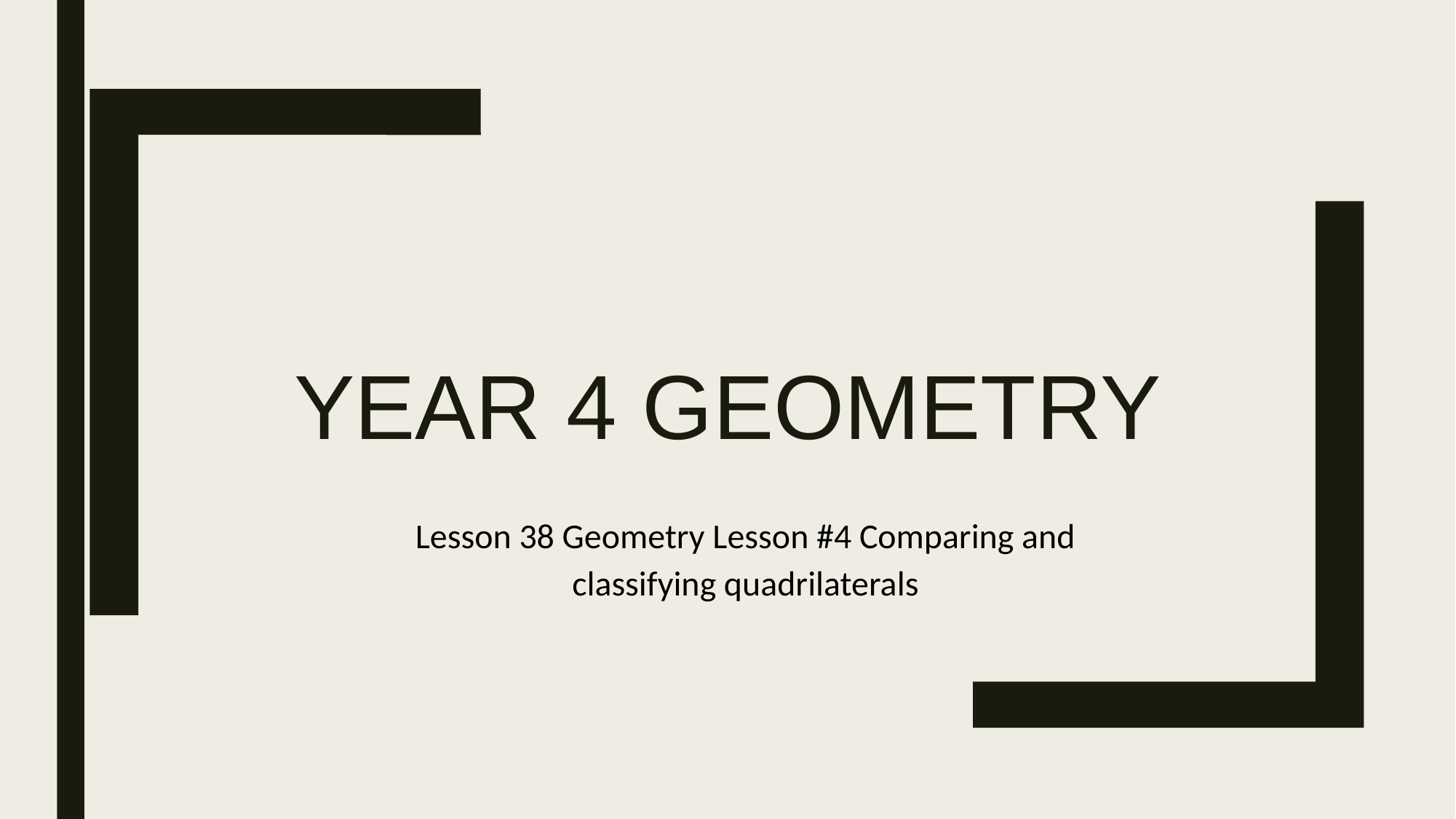

# Year 4 Geometry
Lesson 38 Geometry Lesson #4 Comparing and classifying quadrilaterals